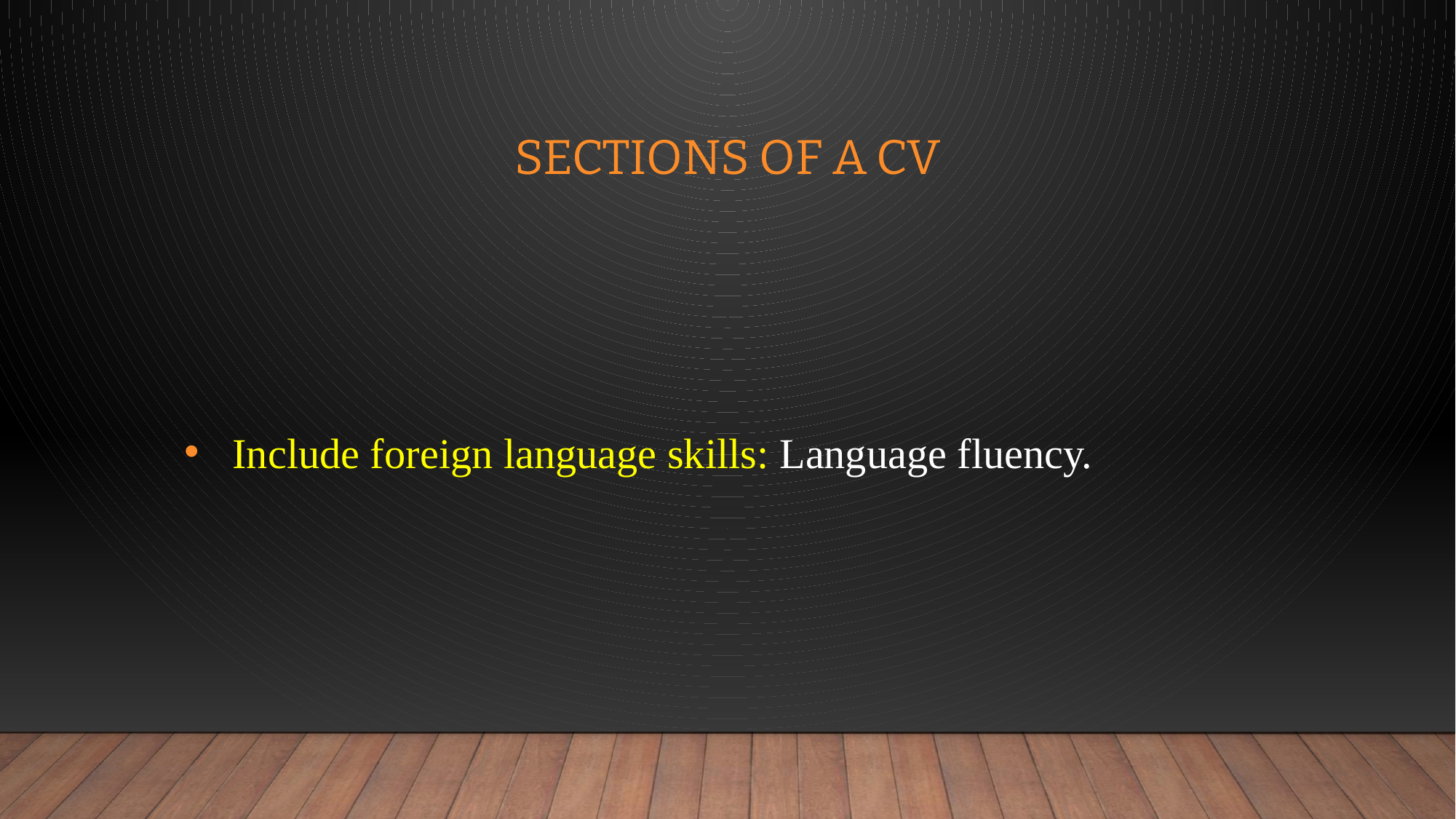

# Sections of a CV

  Include foreign language skills: Language fluency.